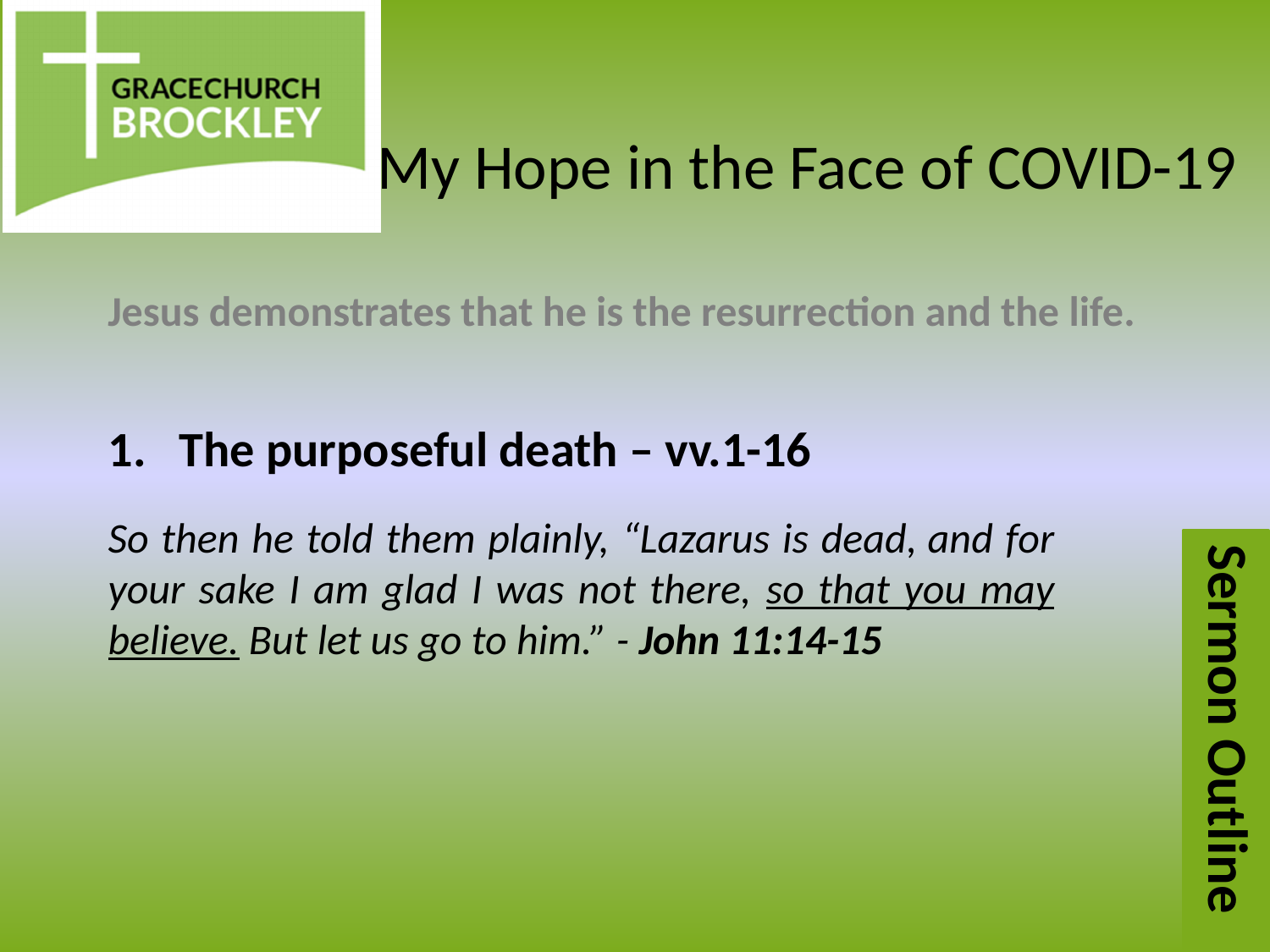

# My Hope in the Face of COVID-19
Jesus demonstrates that he is the resurrection and the life.

The purposeful death – vv.1-16

So then he told them plainly, “Lazarus is dead, and for your sake I am glad I was not there, so that you may believe. But let us go to him.” - John 11:14-15

Sermon Outline